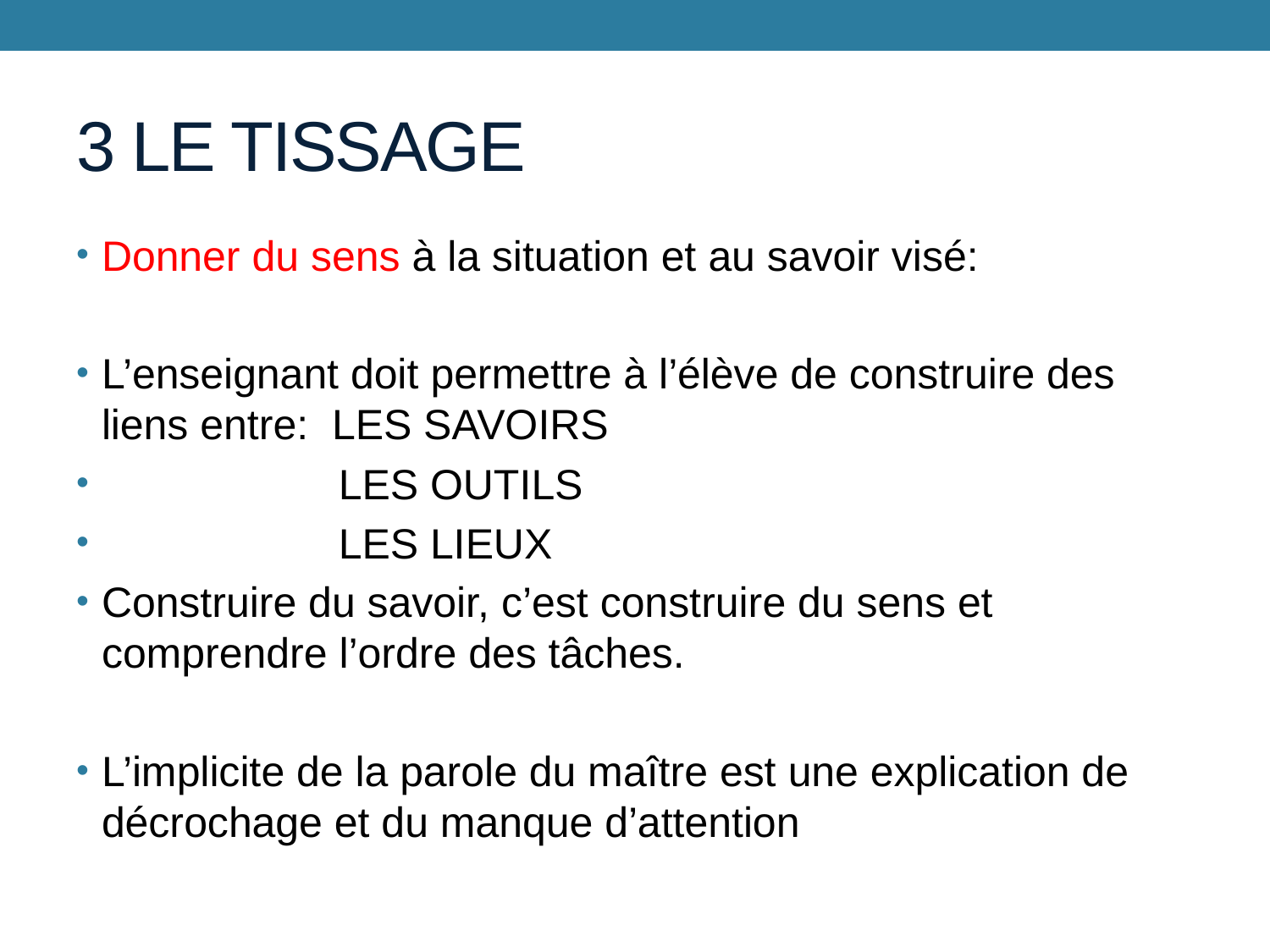

# 3 LE TISSAGE
Donner du sens à la situation et au savoir visé:

L’enseignant doit permettre à l’élève de construire des liens entre:  LES SAVOIRS
                    LES OUTILS
                    LES LIEUX
Construire du savoir, c’est construire du sens et comprendre l’ordre des tâches.

L’implicite de la parole du maître est une explication de décrochage et du manque d’attention